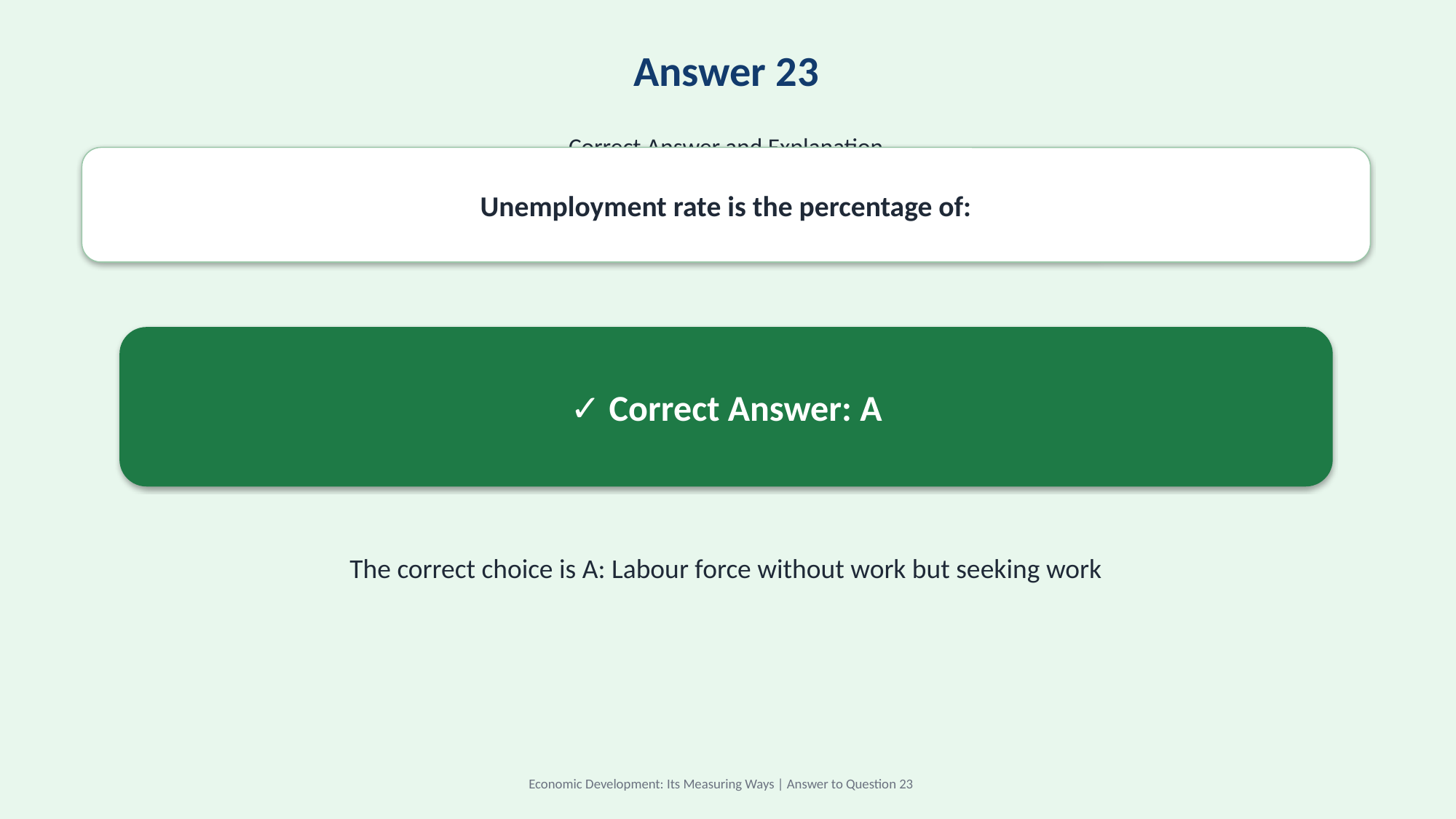

Answer 23
Correct Answer and Explanation
Unemployment rate is the percentage of:
✓ Correct Answer: A
The correct choice is A: Labour force without work but seeking work
Economic Development: Its Measuring Ways | Answer to Question 23